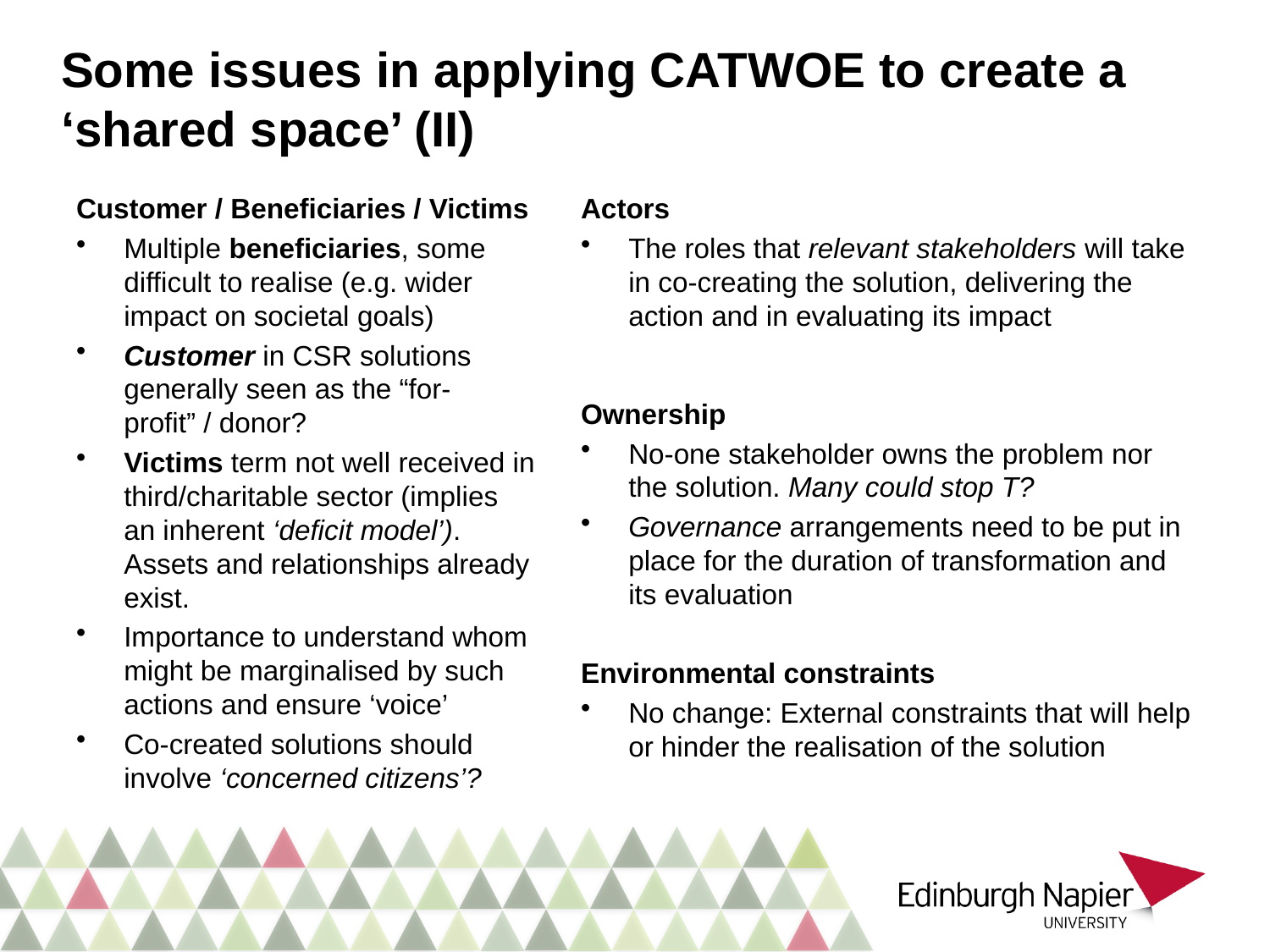

# Some issues in applying CATWOE to create a ‘shared space’ (II)
Customer / Beneficiaries / Victims
Multiple beneficiaries, some difficult to realise (e.g. wider impact on societal goals)
Customer in CSR solutions generally seen as the “for-profit” / donor?
Victims term not well received in third/charitable sector (implies an inherent ‘deficit model’). Assets and relationships already exist.
Importance to understand whom might be marginalised by such actions and ensure ‘voice’
Co-created solutions should involve ‘concerned citizens’?

Actors
The roles that relevant stakeholders will take in co-creating the solution, delivering the action and in evaluating its impact

Ownership
No-one stakeholder owns the problem nor the solution. Many could stop T?
Governance arrangements need to be put in place for the duration of transformation and its evaluation

Environmental constraints
No change: External constraints that will help or hinder the realisation of the solution